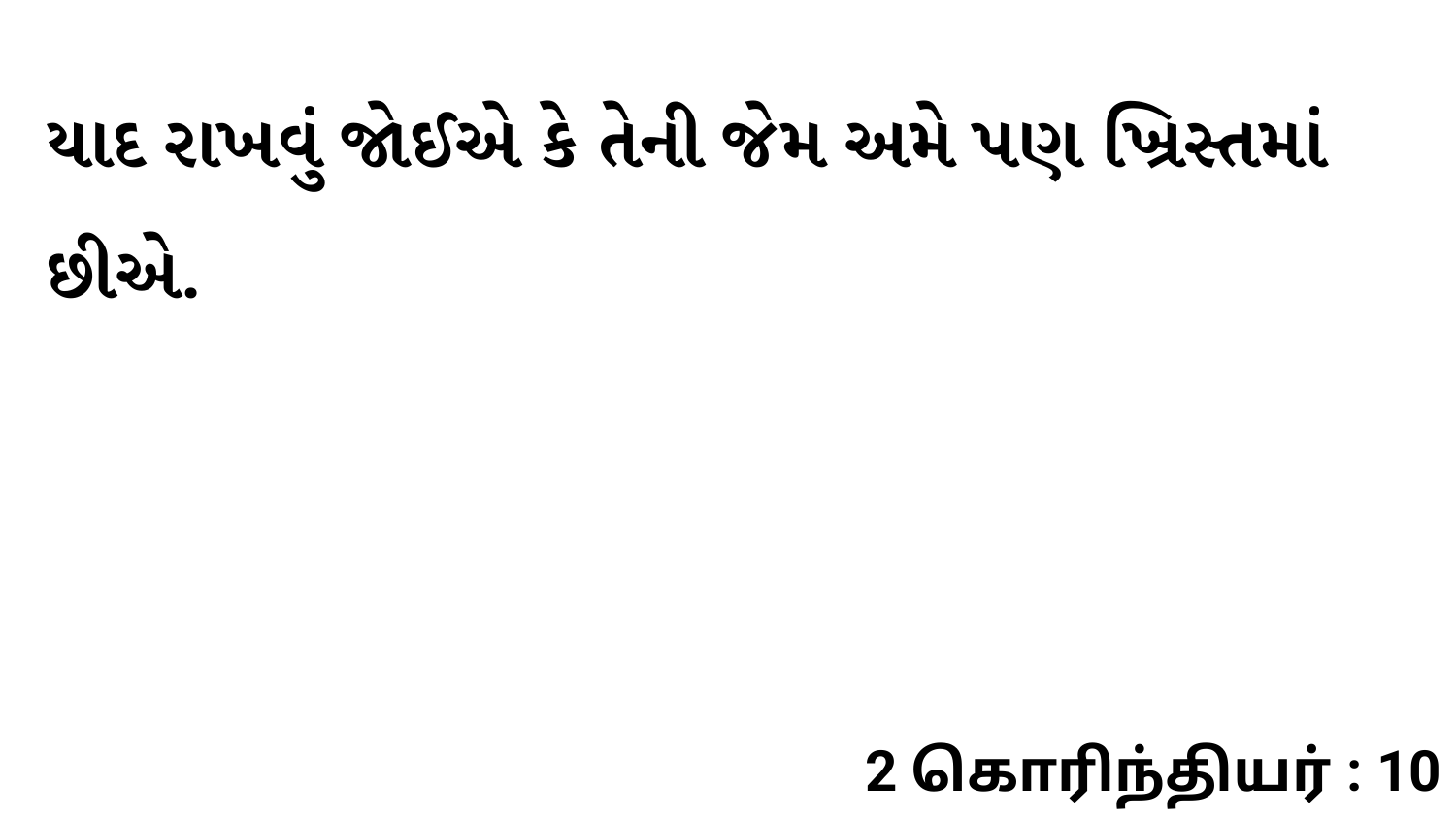

યાદ રાખવું જોઈએ કે તેની જેમ અમે પણ ખ્રિસ્તમાં છીએ.
2 கொரிந்தியர் : 10